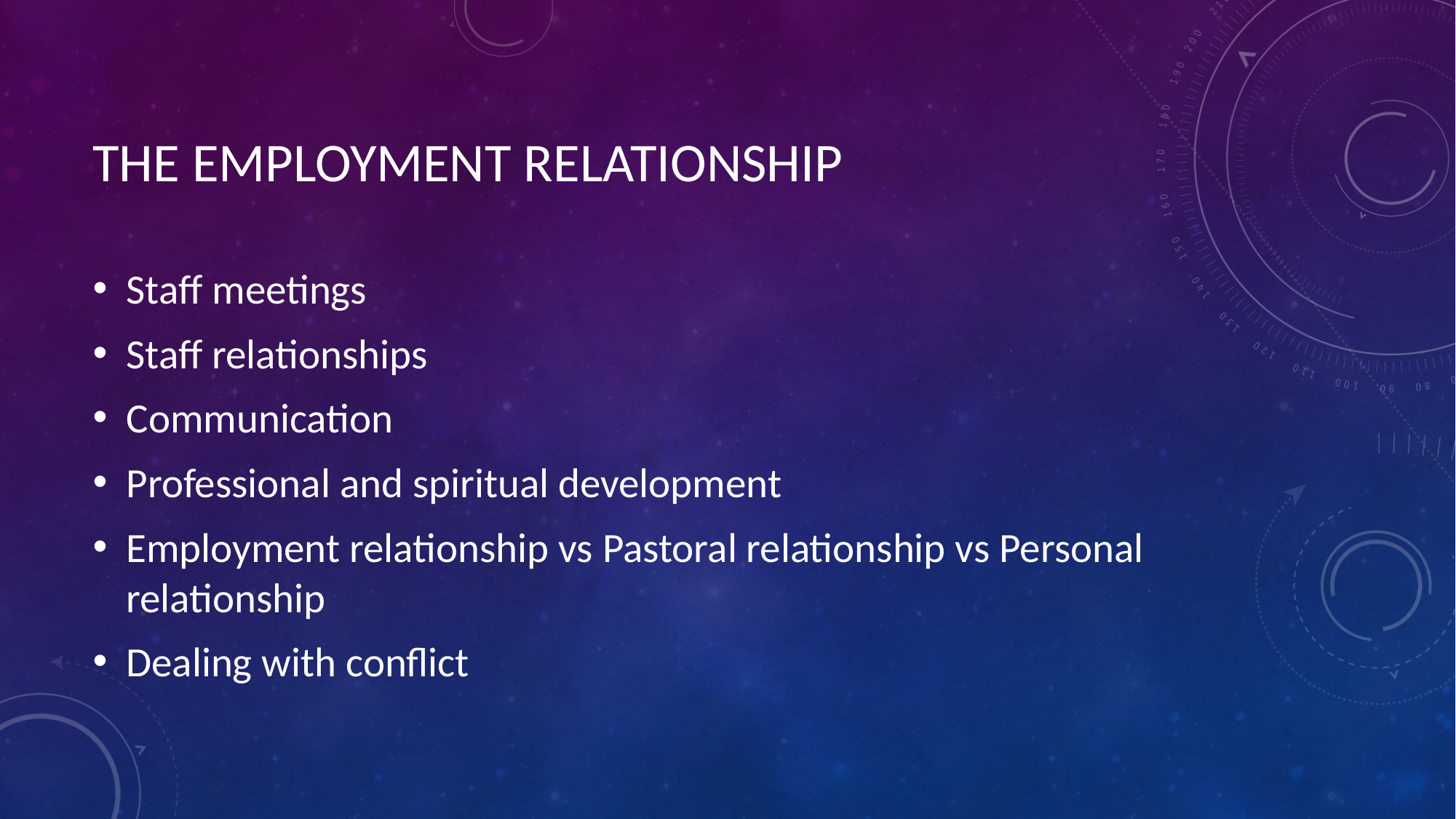

# THE EMPLOYMENT RELATIONSHIP
Staff meetings
Staff relationships
Communication
Professional and spiritual development
Employment relationship vs Pastoral relationship vs Personal relationship
Dealing with conflict